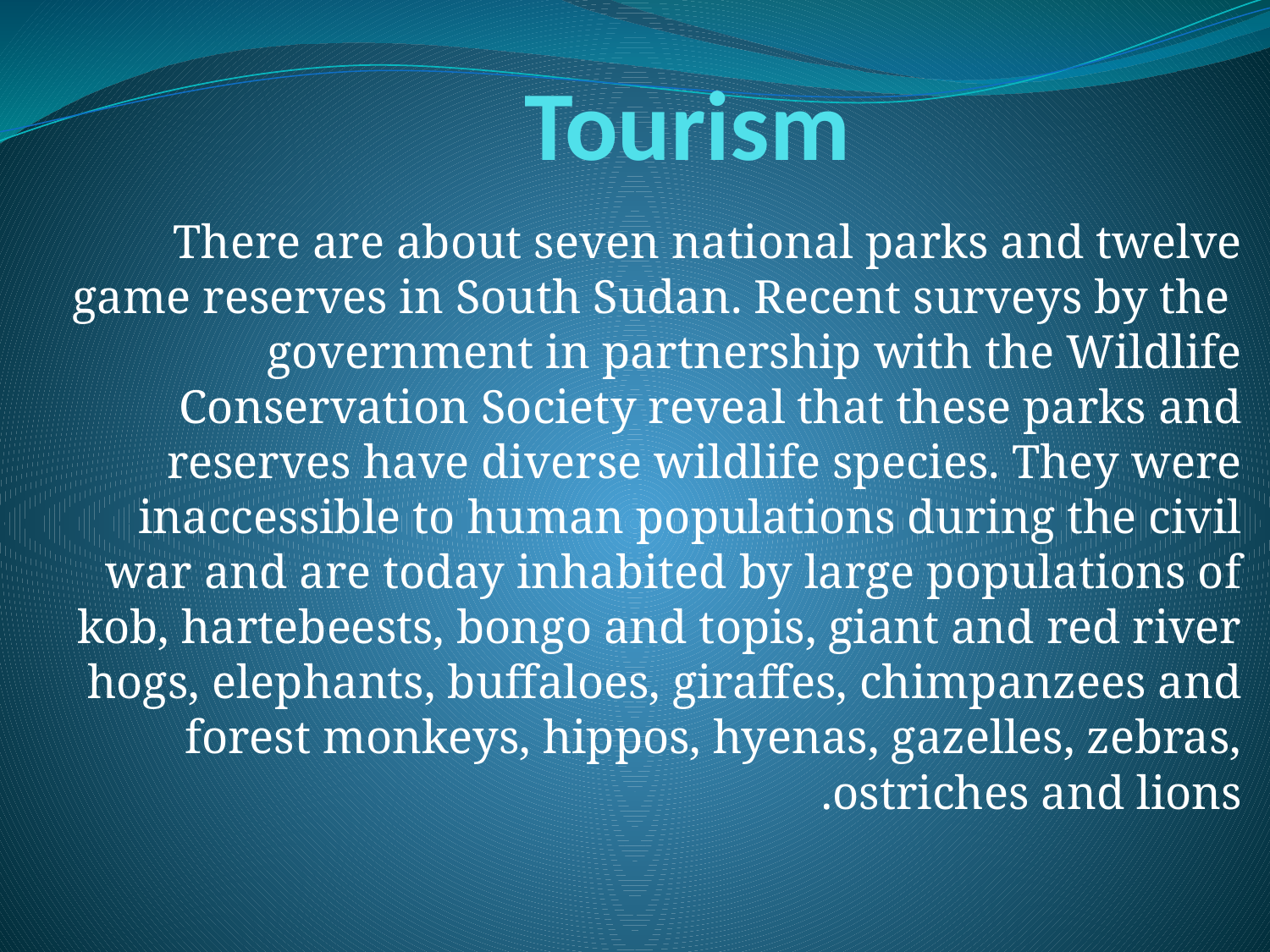

# Tourism
There are about seven national parks and twelve game reserves in South Sudan. Recent surveys by the 	government in partnership with the Wildlife Conservation Society reveal that these parks and reserves have diverse wildlife species. They were inaccessible to human populations during the civil war and are today inhabited by large populations of kob, hartebeests, bongo and topis, giant and red river hogs, elephants, buffaloes, giraffes, chimpanzees and forest monkeys, hippos, hyenas, gazelles, zebras, ostriches and lions.